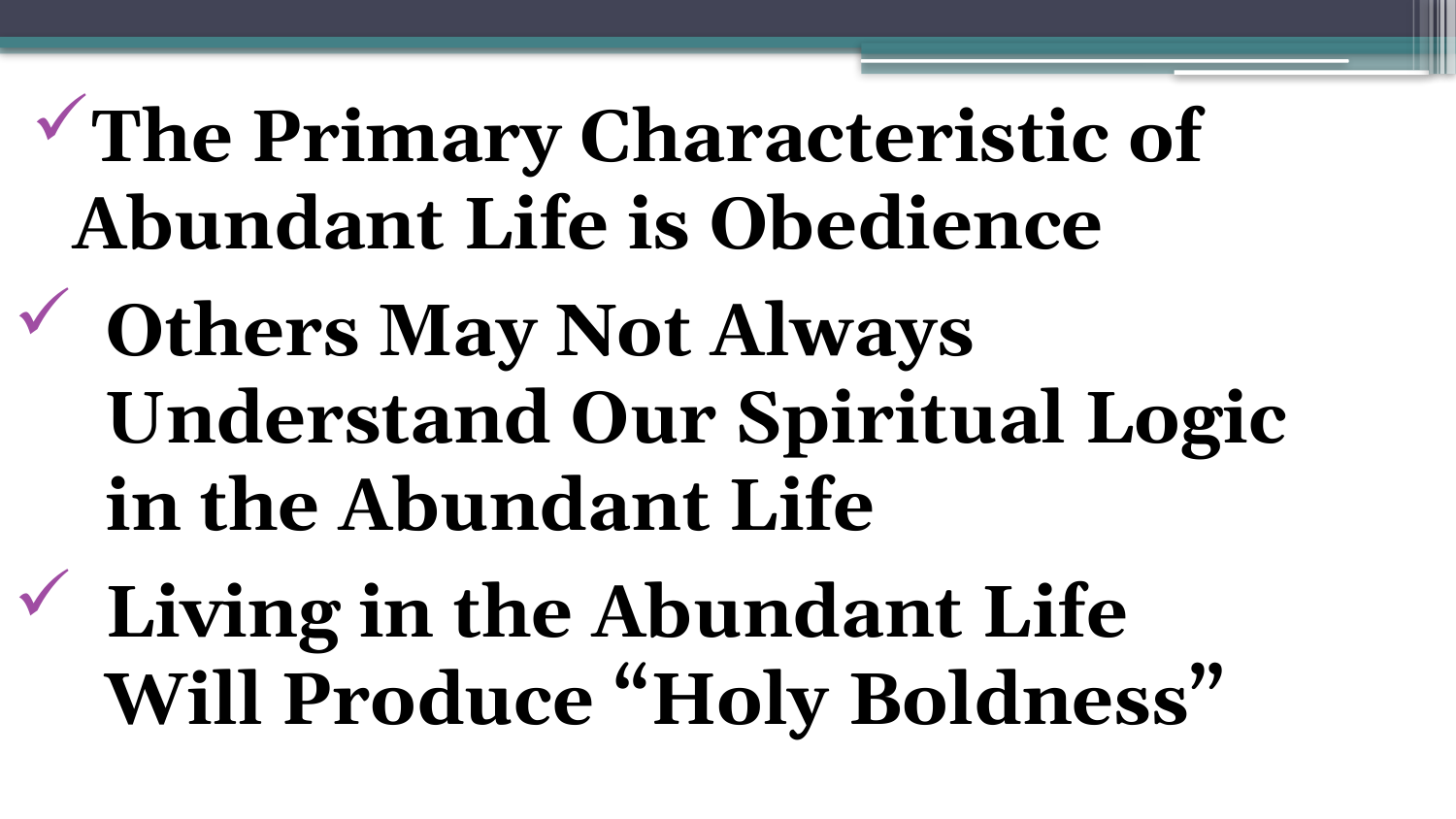

The Primary Characteristic of Abundant Life is Obedience

Others May Not Always Understand Our Spiritual Logic in the Abundant Life

Living in the Abundant Life Will Produce “Holy Boldness”